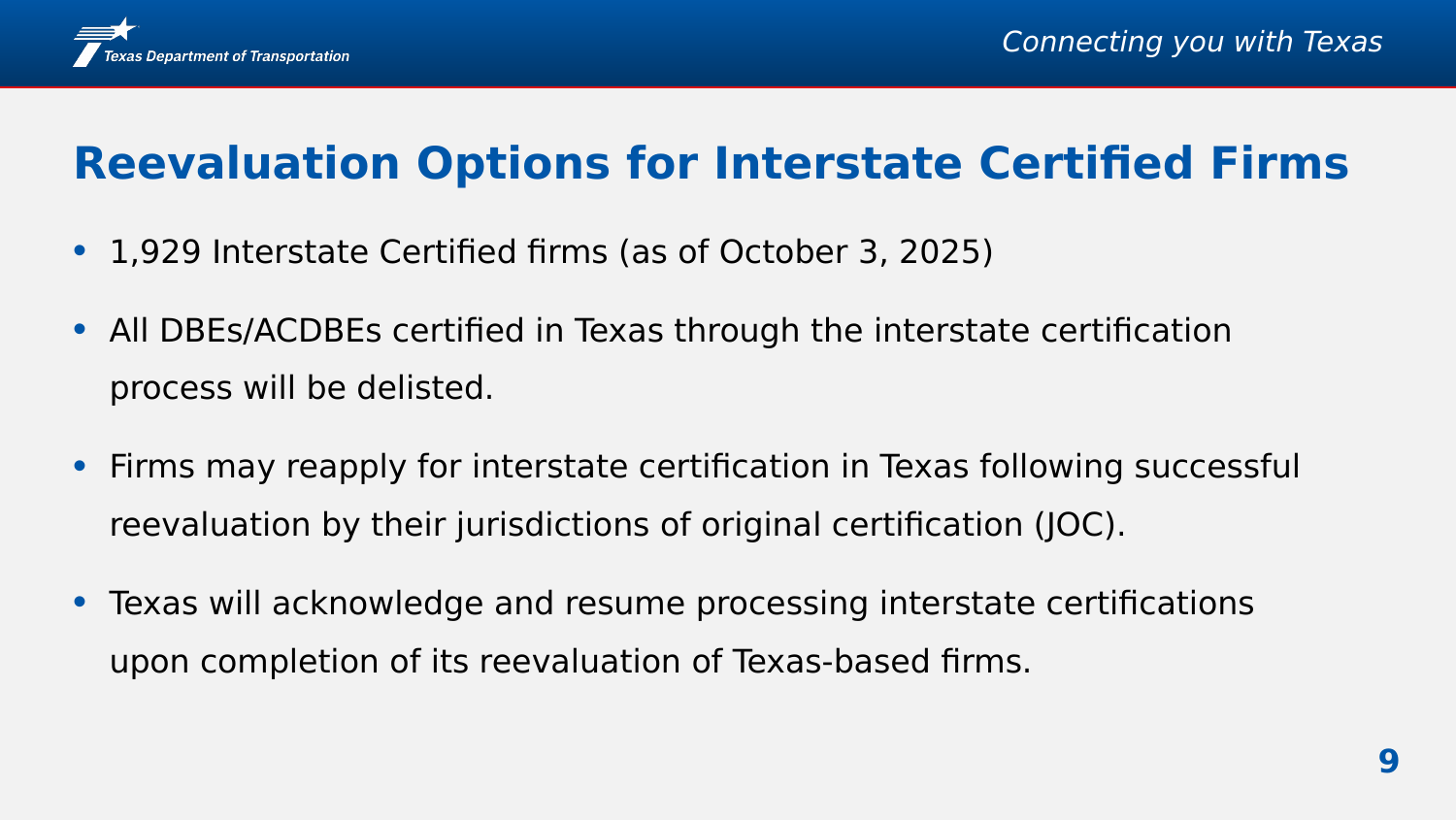

# Reevaluation Options for Interstate Certified Firms
1,929 Interstate Certified firms (as of October 3, 2025)
All DBEs/ACDBEs certified in Texas through the interstate certification process will be delisted.
Firms may reapply for interstate certification in Texas following successful reevaluation by their jurisdictions of original certification (JOC).
Texas will acknowledge and resume processing interstate certifications upon completion of its reevaluation of Texas-based firms.